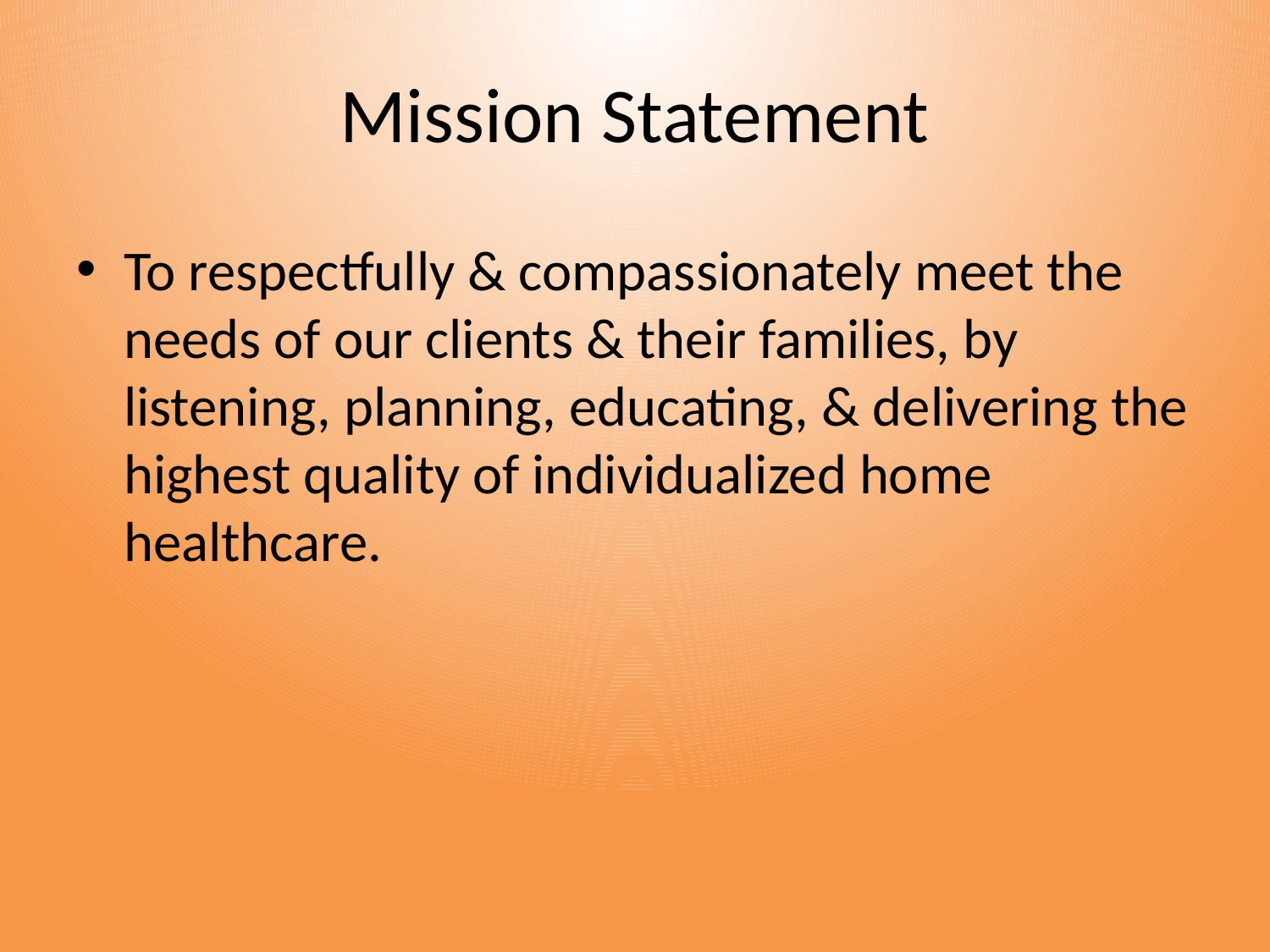

# Mission Statement
To respectfully & compassionately meet the needs of our clients & their families, by listening, planning, educating, & delivering the highest quality of individualized home healthcare.